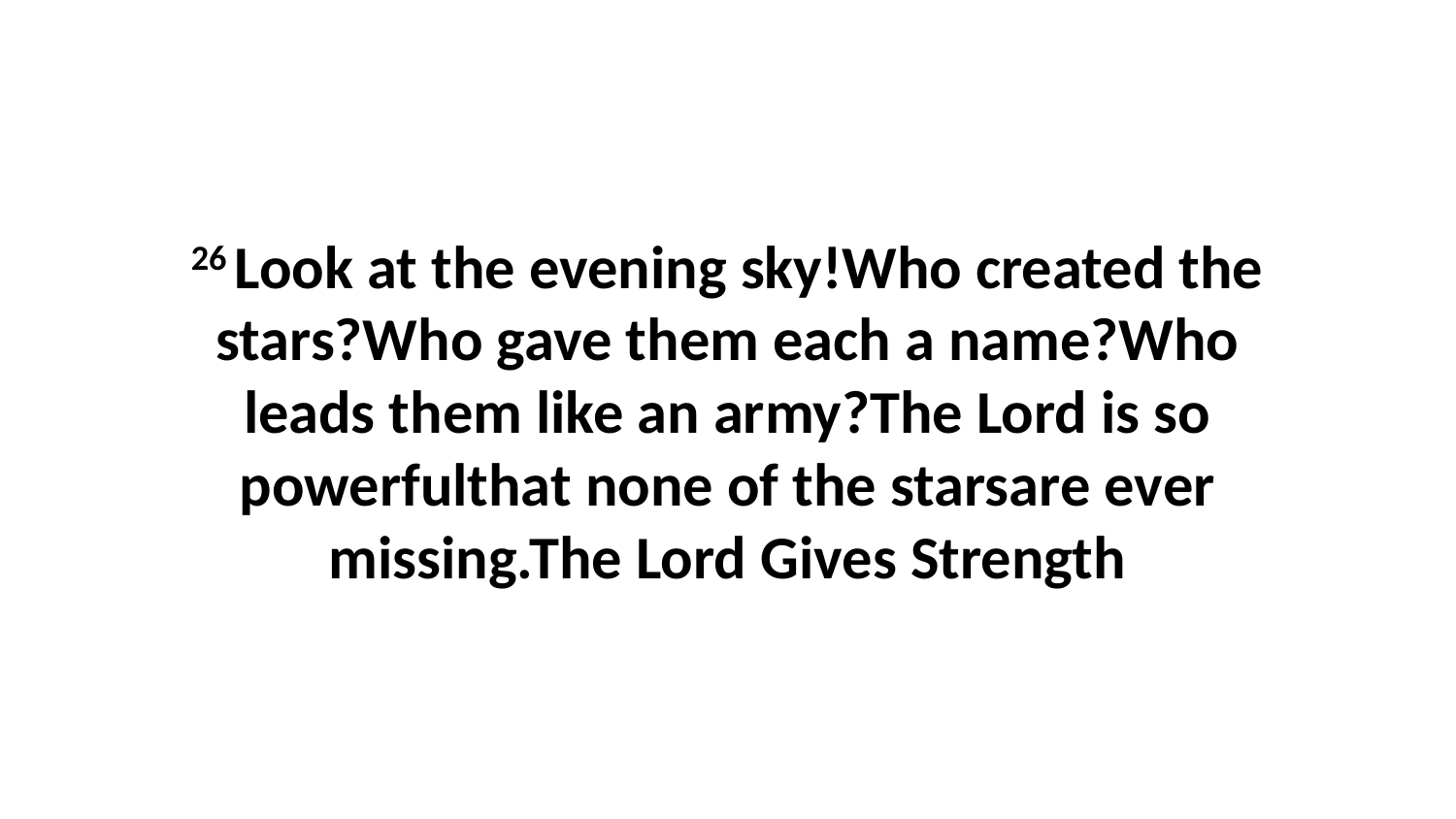

26 Look at the evening sky!Who created the stars?Who gave them each a name?Who leads them like an army?The Lord is so powerfulthat none of the starsare ever missing.The Lord Gives Strength